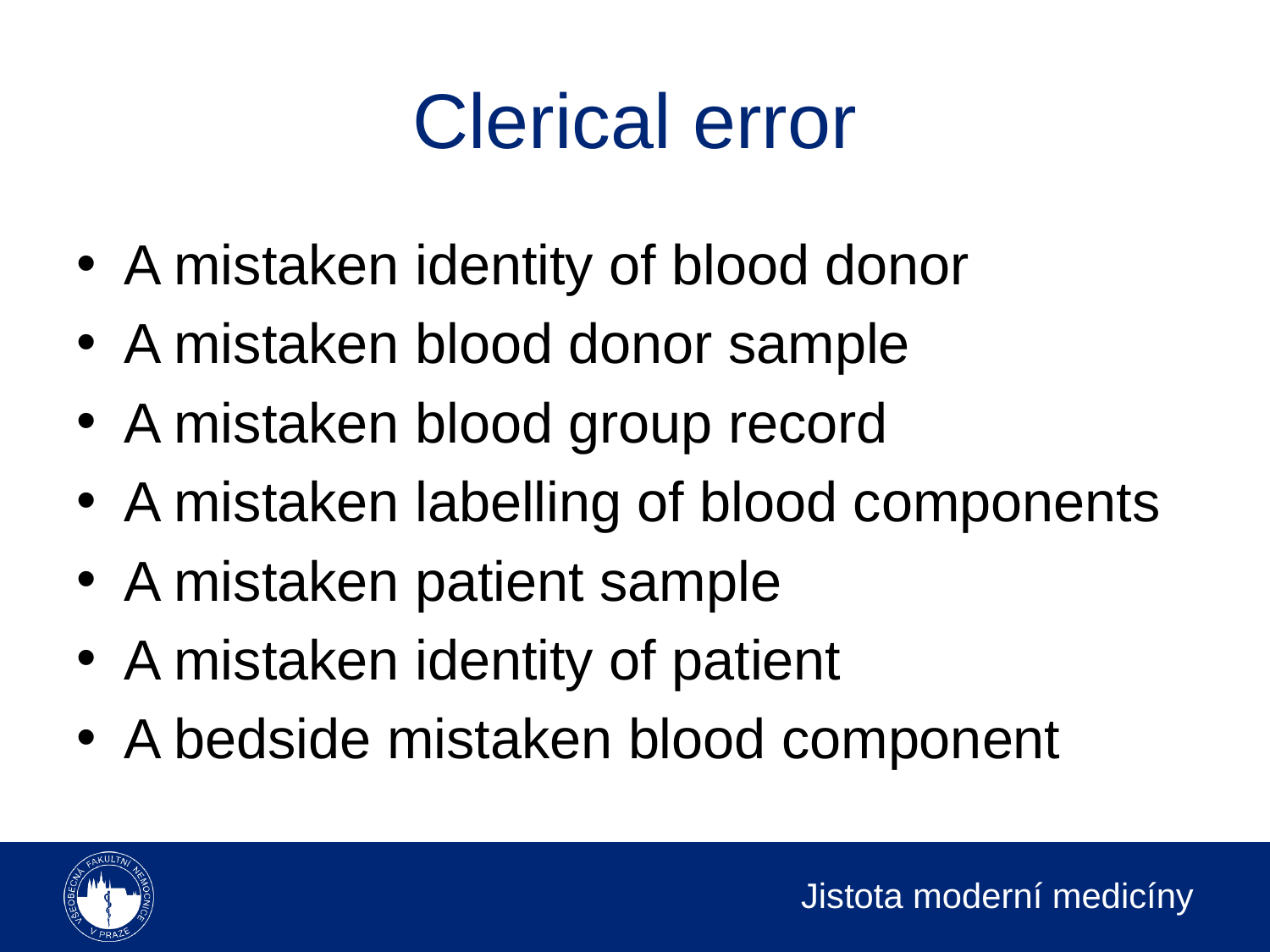

# Clerical error
A mistaken identity of blood donor
A mistaken blood donor sample
A mistaken blood group record
A mistaken labelling of blood components
A mistaken patient sample
A mistaken identity of patient
A bedside mistaken blood component